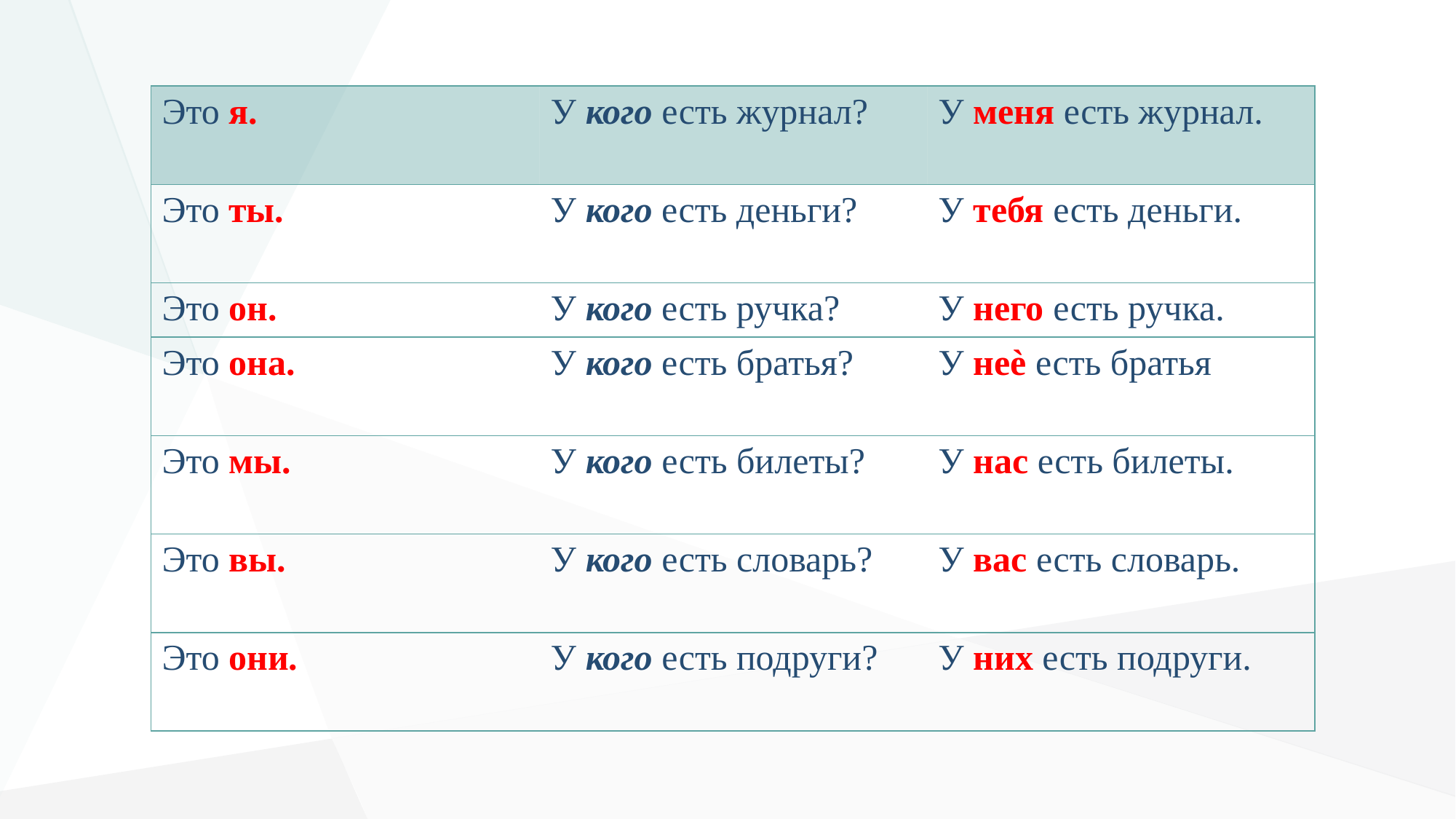

| Это я. | У кого есть журнал? | У меня есть журнал. |
| --- | --- | --- |
| Это ты. | У кого есть деньги? | У тебя есть деньги. |
| Это он. | У кого есть ручка? | У него есть ручка. |
| Это она. | У кого есть братья? | У неѐ есть братья |
| Это мы. | У кого есть билеты? | У нас есть билеты. |
| Это вы. | У кого есть словарь? | У вас есть словарь. |
| Это они. | У кого есть подруги? | У них есть подруги. |